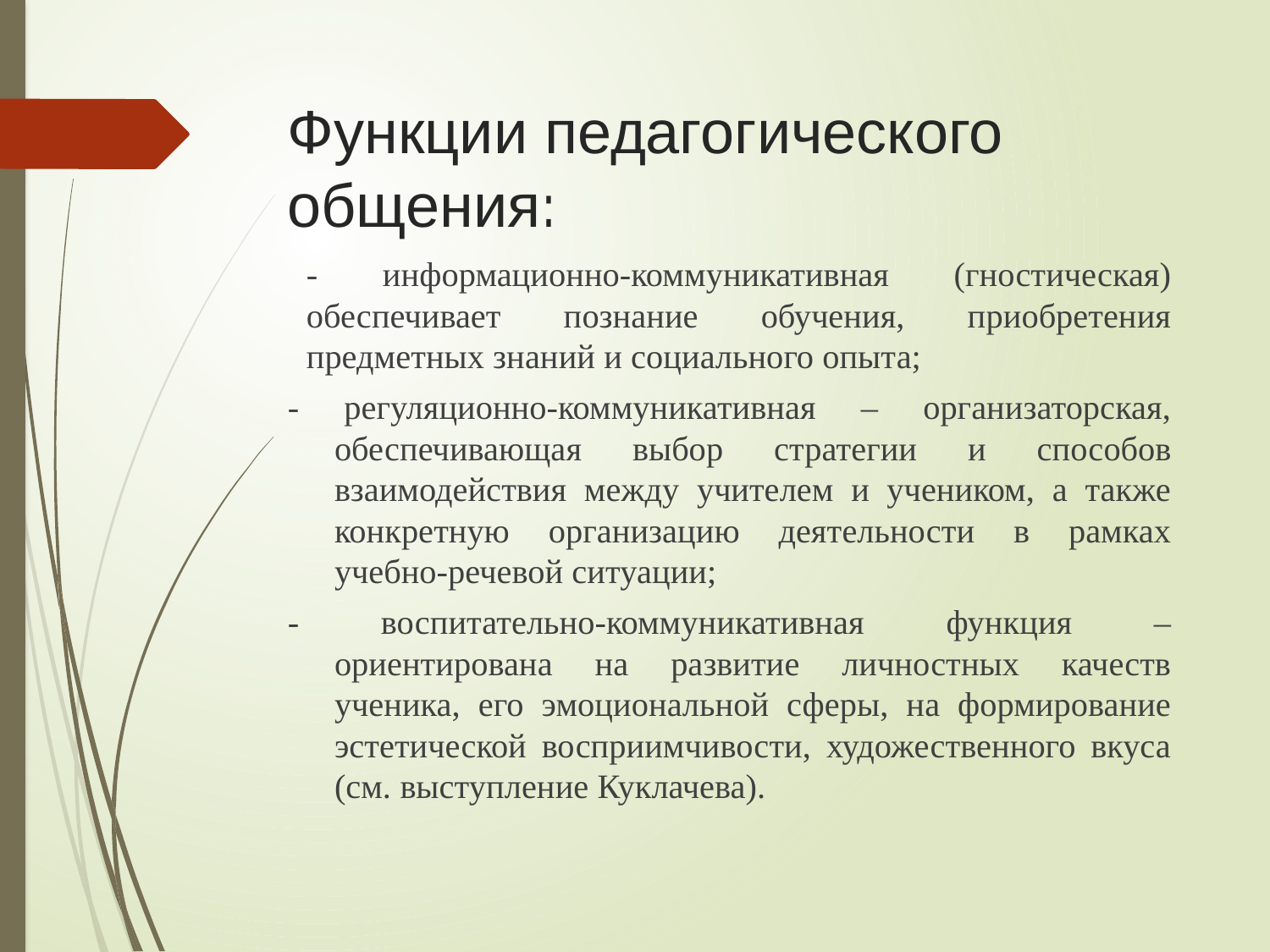

# Функции педагогического общения:
- информационно-коммуникативная (гностическая) обеспечивает познание обучения, приобретения предметных знаний и социального опыта;
- регуляционно-коммуникативная – организаторская, обеспечивающая выбор стратегии и способов взаимодействия между учителем и учеником, а также конкретную организацию деятельности в рамках учебно-речевой ситуации;
- воспитательно-коммуникативная функция – ориентирована на развитие личностных качеств ученика, его эмоциональной сферы, на формирование эстетической восприимчивости, художественного вкуса (см. выступление Куклачева).